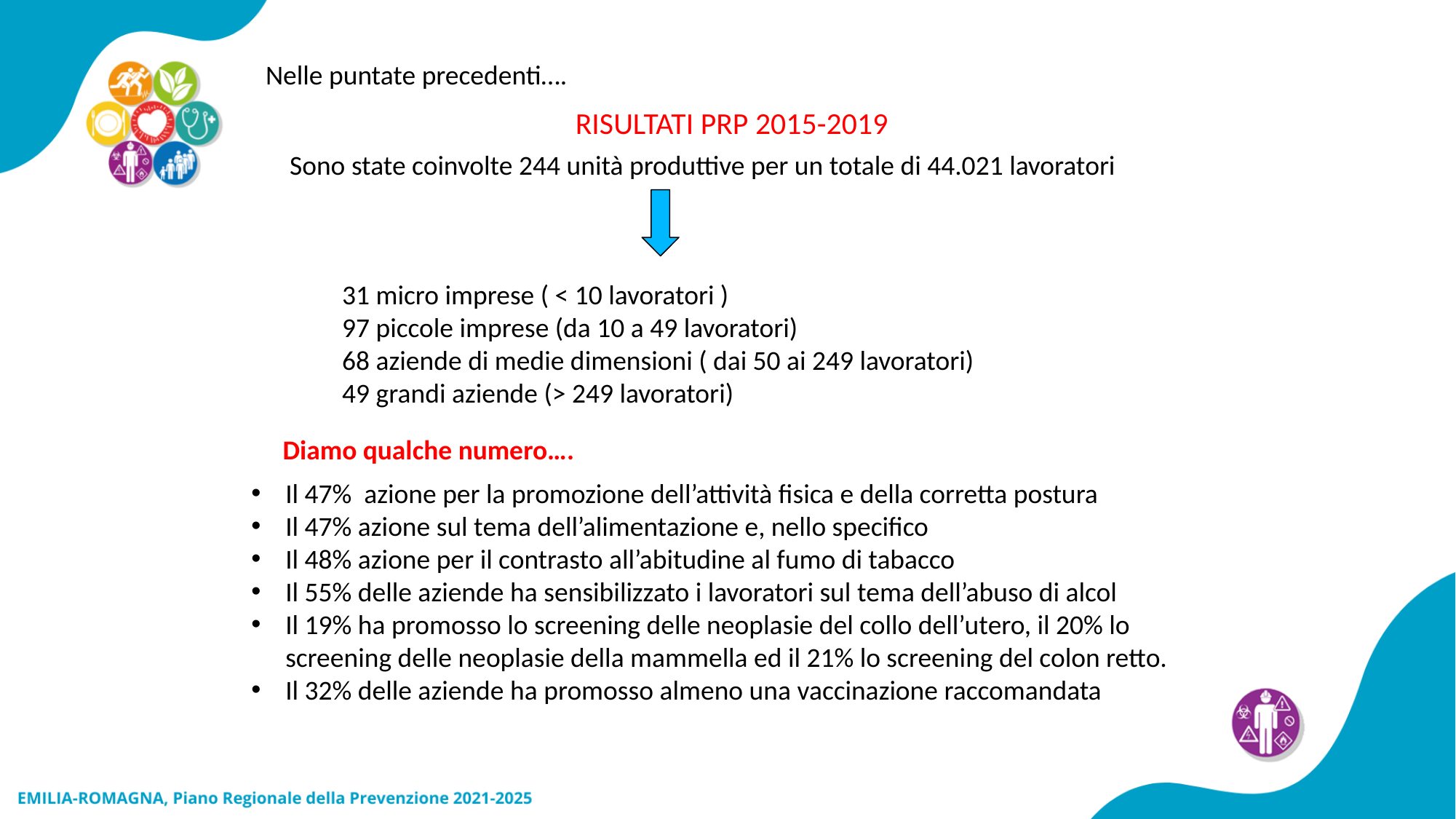

21
Nelle puntate precedenti….
RISULTATI PRP 2015-2019
Sono state coinvolte 244 unità produttive per un totale di 44.021 lavoratori

31 micro imprese ( < 10 lavoratori )
97 piccole imprese (da 10 a 49 lavoratori)
68 aziende di medie dimensioni ( dai 50 ai 249 lavoratori)
49 grandi aziende (> 249 lavoratori)
Diamo qualche numero….
Il 47%  azione per la promozione dell’attività fisica e della corretta postura
Il 47% azione sul tema dell’alimentazione e, nello specifico
Il 48% azione per il contrasto all’abitudine al fumo di tabacco
Il 55% delle aziende ha sensibilizzato i lavoratori sul tema dell’abuso di alcol
Il 19% ha promosso lo screening delle neoplasie del collo dell’utero, il 20% lo screening delle neoplasie della mammella ed il 21% lo screening del colon retto.
Il 32% delle aziende ha promosso almeno una vaccinazione raccomandata